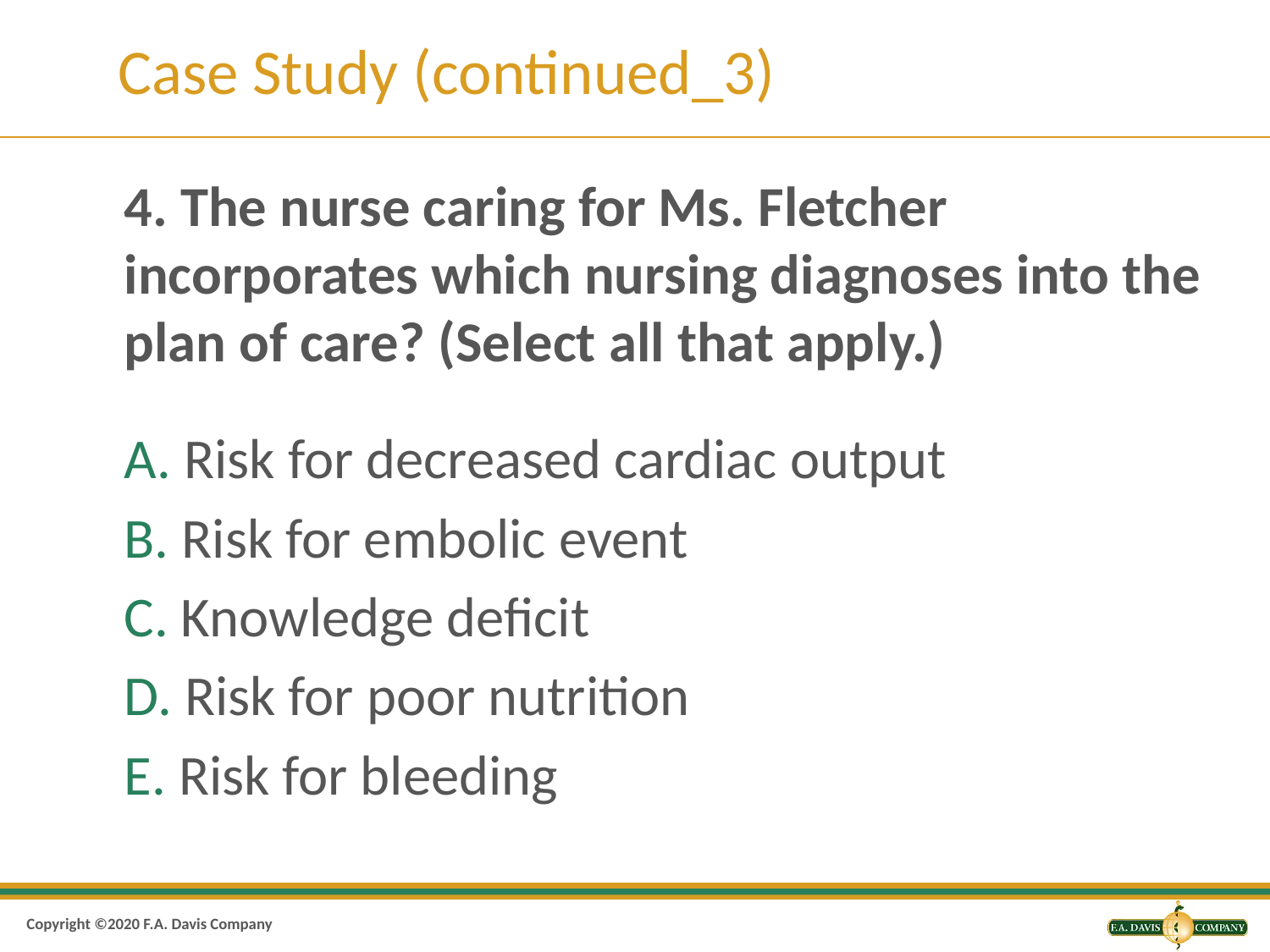

# Case Study (continued_3)
4. The nurse caring for Ms. Fletcher incorporates which nursing diagnoses into the plan of care? (Select all that apply.)
A. Risk for decreased cardiac output
B. Risk for embolic event
C. Knowledge deficit
D. Risk for poor nutrition
E. Risk for bleeding